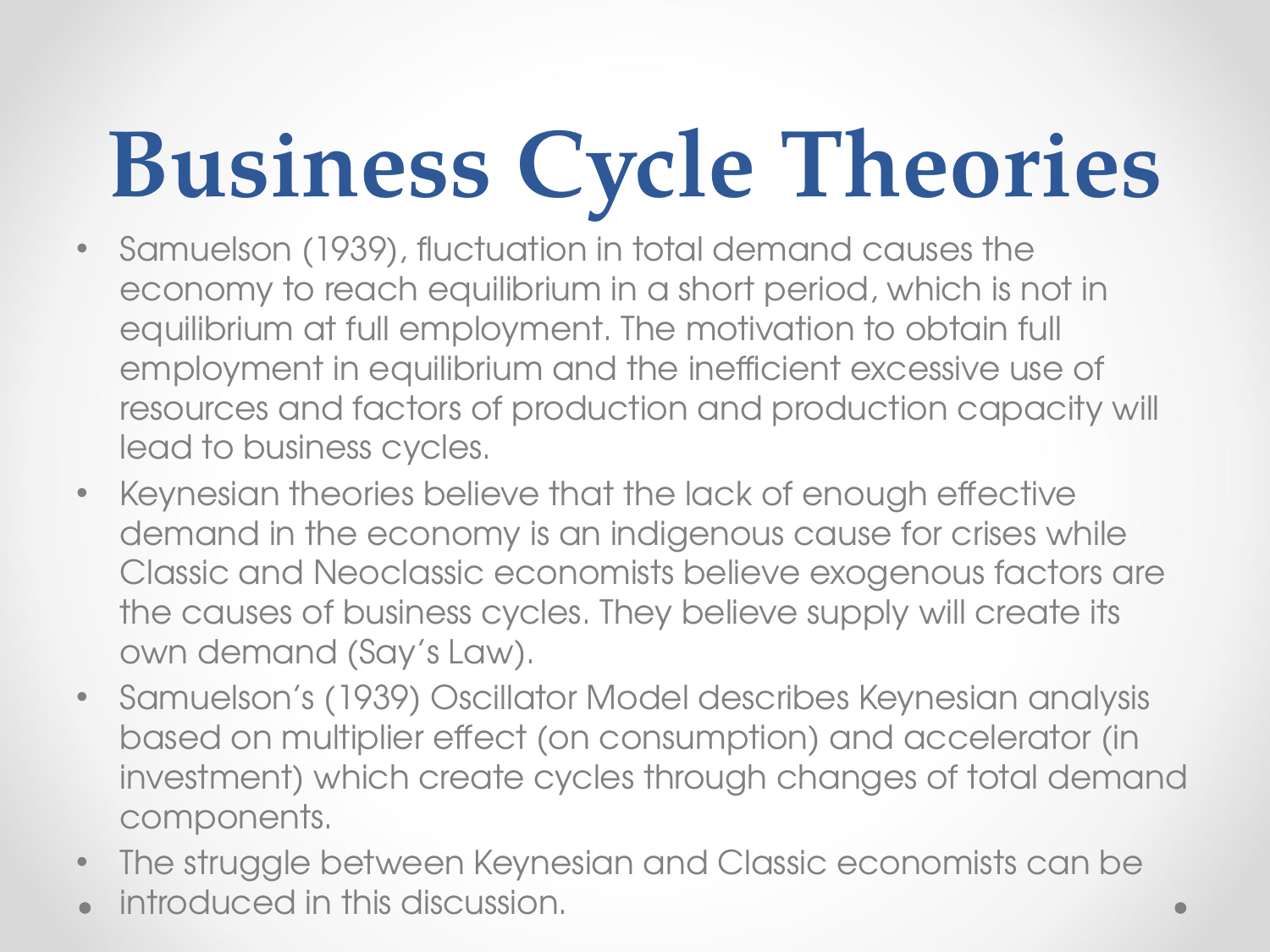

# Business Cycle Theories
Samuelson (1939), fluctuation in total demand causes the economy to reach equilibrium in a short period, which is not in equilibrium at full employment. The motivation to obtain full employment in equilibrium and the inefficient excessive use of resources and factors of production and production capacity will lead to business cycles.
Keynesian theories believe that the lack of enough effective demand in the economy is an indigenous cause for crises while Classic and Neoclassic economists believe exogenous factors are the causes of business cycles. They believe supply will create its own demand (Say’s Law).
Samuelson’s (1939) Oscillator Model describes Keynesian analysis based on multiplier effect (on consumption) and accelerator (in investment) which create cycles through changes of total demand components.
The struggle between Keynesian and Classic economists can be introduced in this discussion.